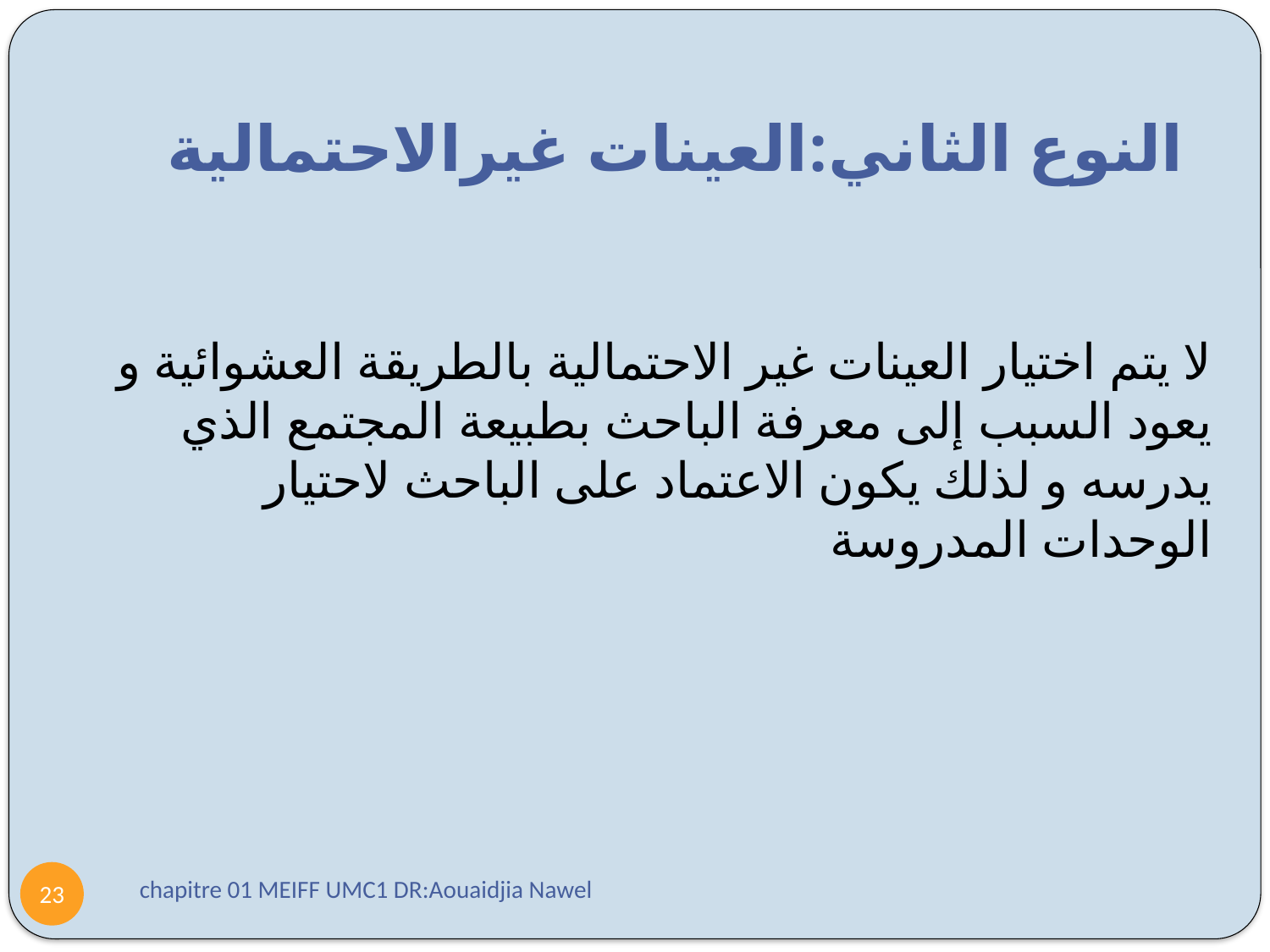

# النوع الثاني:العينات غيرالاحتمالية
لا يتم اختيار العينات غير الاحتمالية بالطريقة العشوائية و يعود السبب إلى معرفة الباحث بطبيعة المجتمع الذي يدرسه و لذلك يكون الاعتماد على الباحث لاحتيار الوحدات المدروسة
chapitre 01 MEIFF UMC1 DR:Aouaidjia Nawel
23